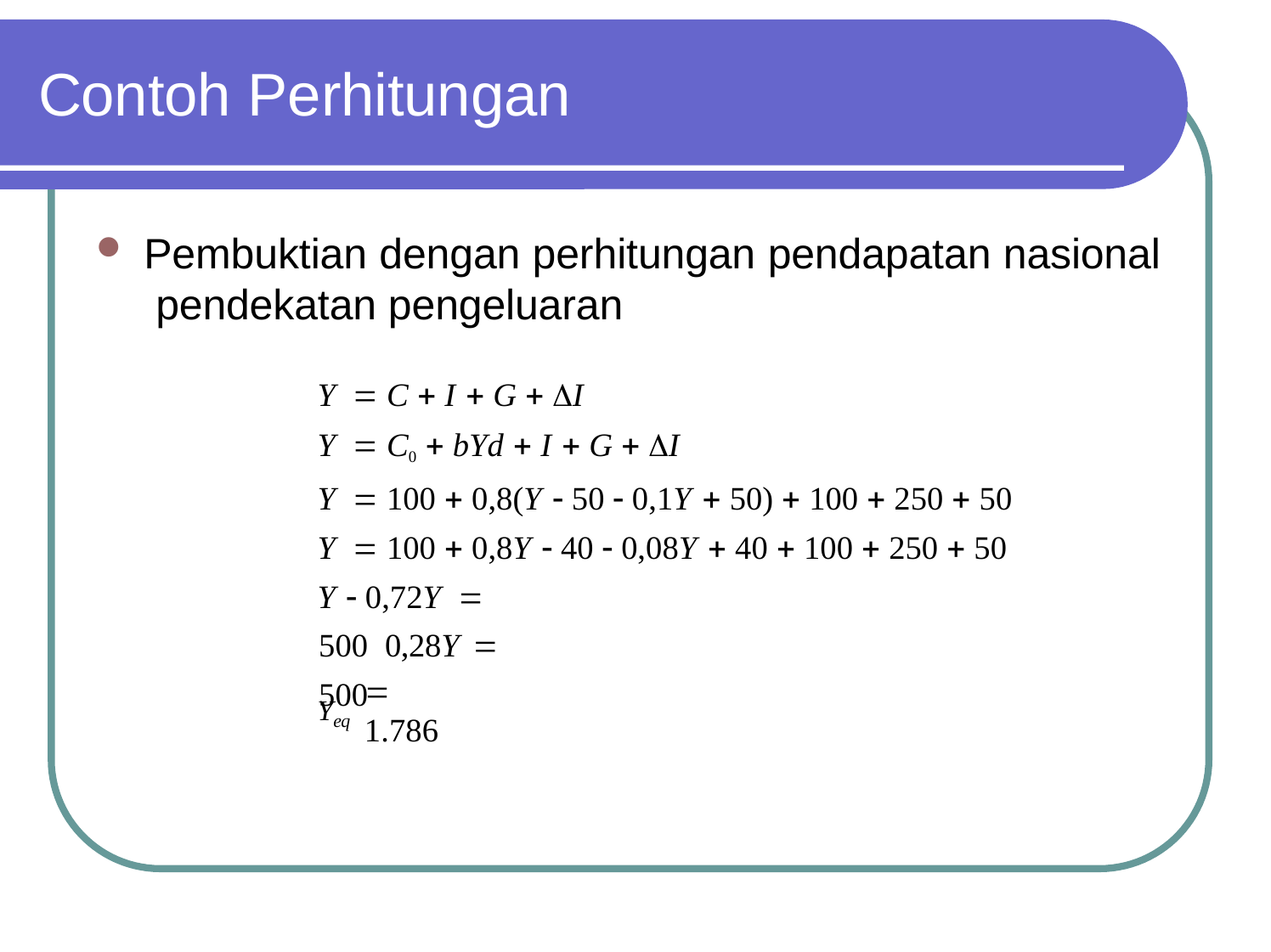

# Contoh Perhitungan
Pembuktian dengan perhitungan pendapatan nasional  pendekatan pengeluaran

Y  = C + I + G + ΔI
Y  = C0  + bYd + I + G + ΔI
Y  = 100 + 0,8(Y − 50 − 0,1Y + 50) + 100 + 250 + 50
Y  = 100 + 0,8Y − 40 − 0,08Y + 40 + 100 + 250 + 50
Y − 0,72Y  = 500  0,28Y = 500
= 1.786
Yeq